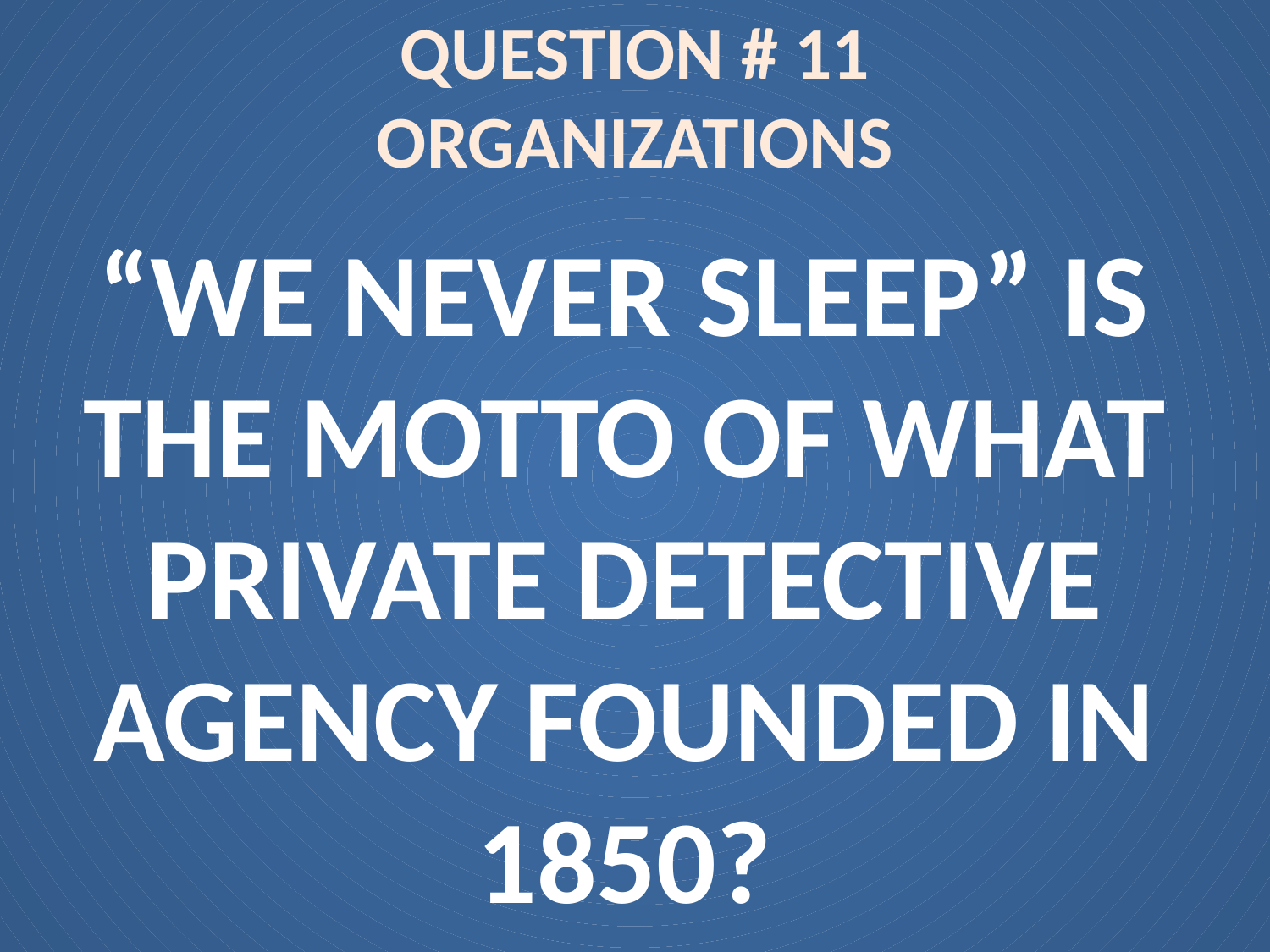

# QUESTION # 11 ORGANIZATIONS
“WE NEVER SLEEP” IS THE MOTTO OF WHAT PRIVATE DETECTIVE AGENCY FOUNDED IN 1850?